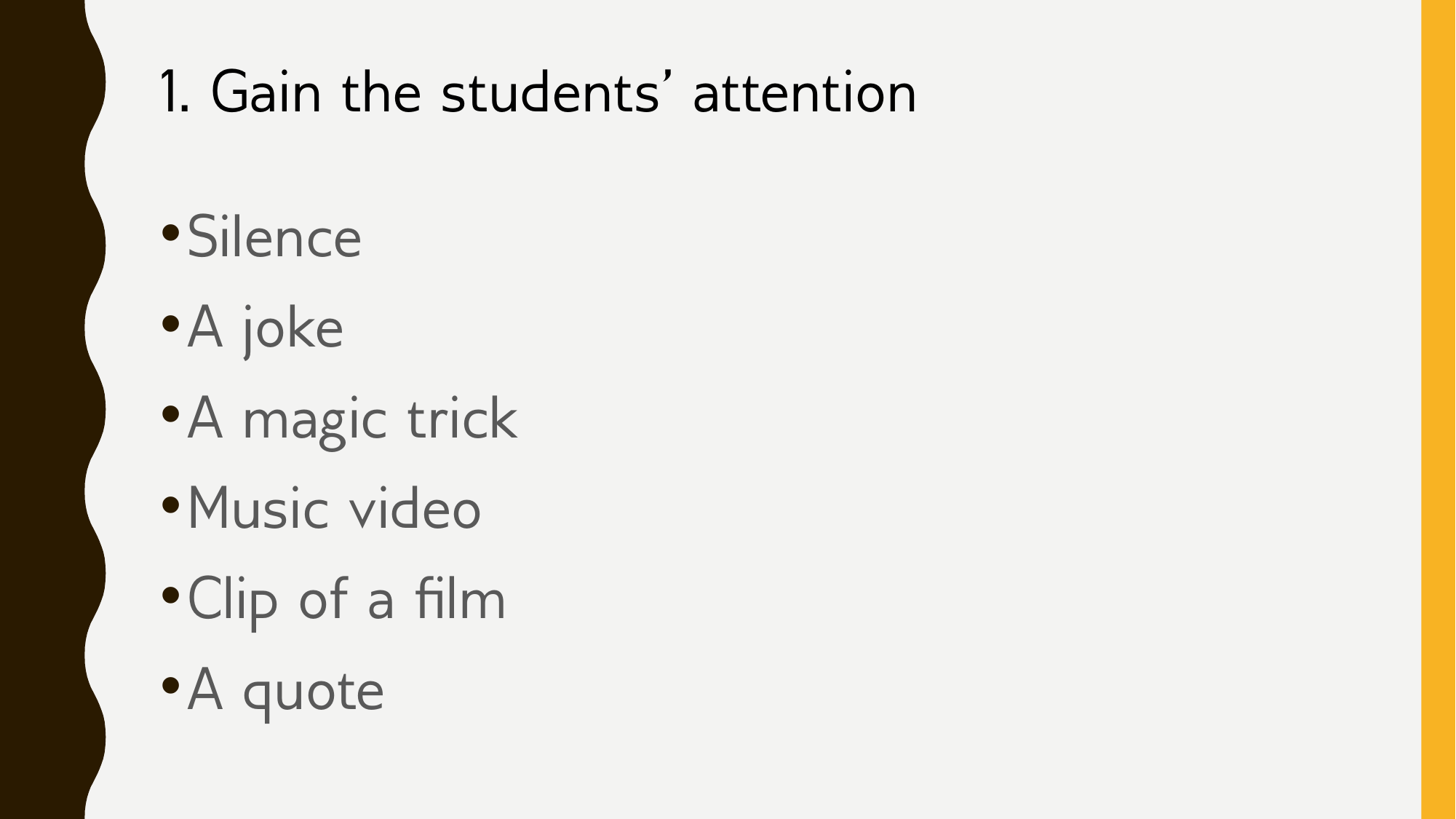

# 1. Gain the students’ attention
Silence
A joke
A magic trick
Music video
Clip of a film
A quote